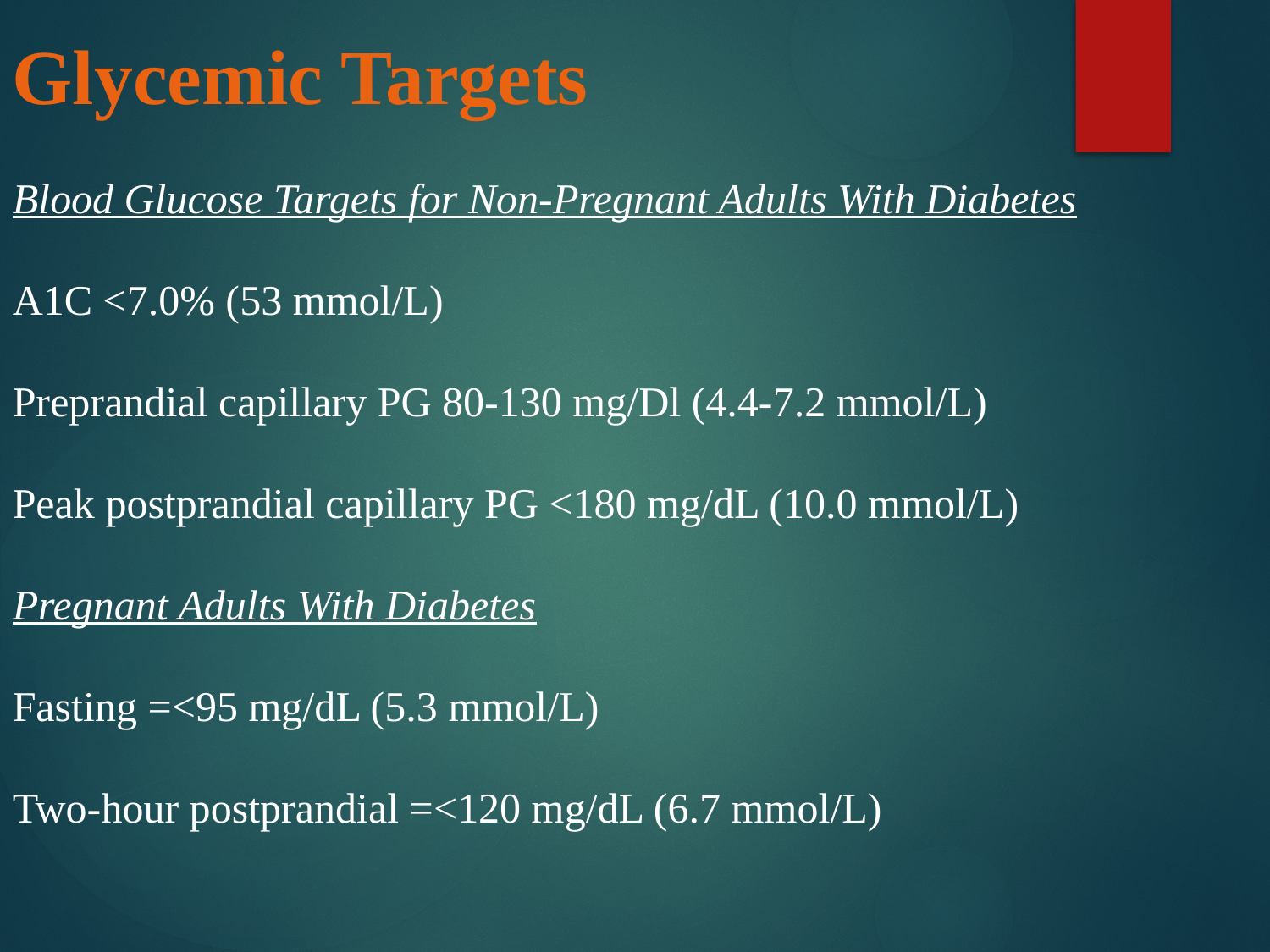

Glycemic Targets

Blood Glucose Targets for Non-Pregnant Adults With Diabetes

A1C <7.0% (53 mmol/L)

Preprandial capillary PG 80-130 mg/Dl (4.4-7.2 mmol/L)

Peak postprandial capillary PG <180 mg/dL (10.0 mmol/L)

Pregnant Adults With Diabetes

Fasting =<95 mg/dL (5.3 mmol/L)

Two-hour postprandial =<120 mg/dL (6.7 mmol/L)